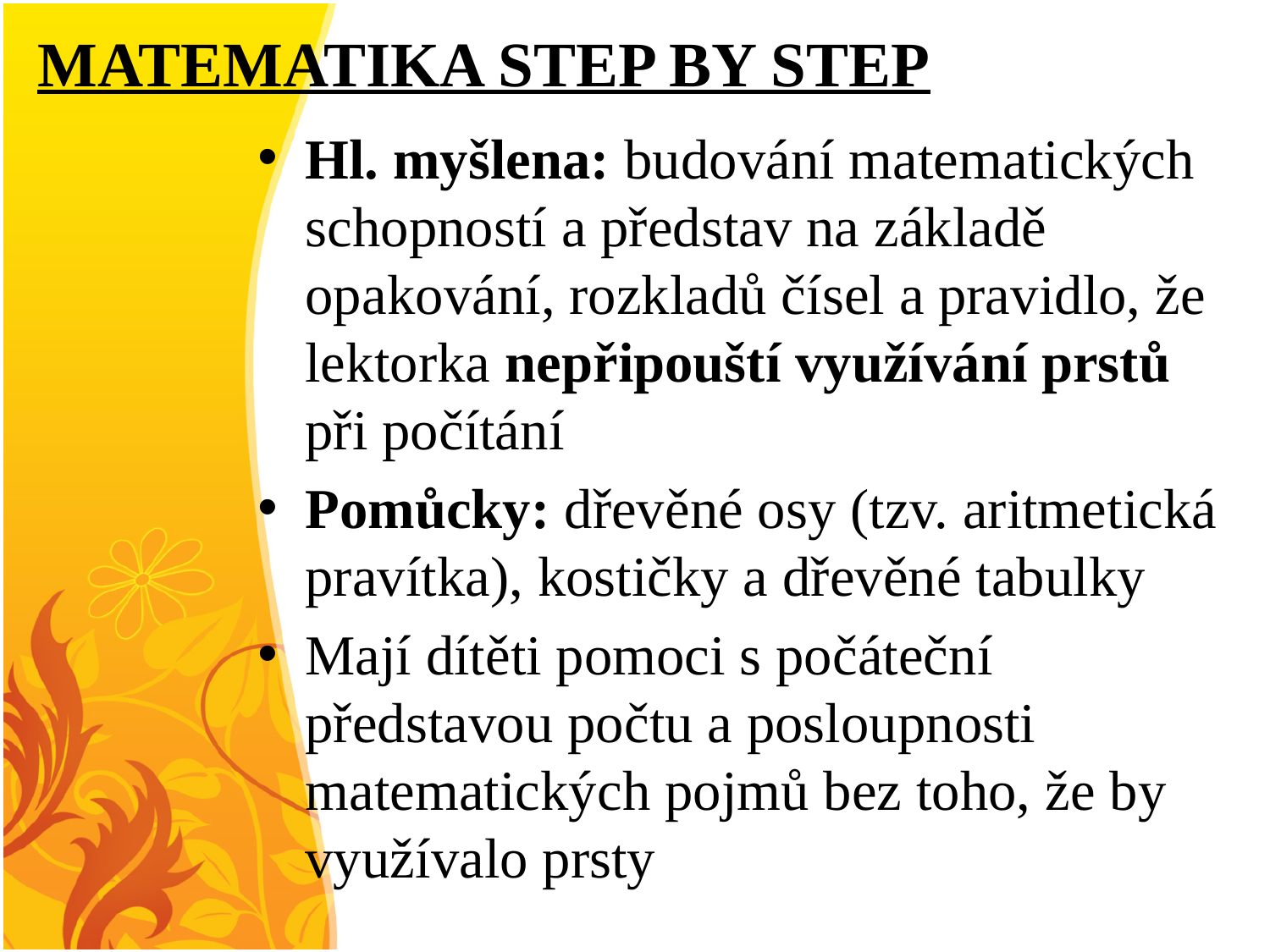

# MATEMATIKA STEP BY STEP
Hl. myšlena: budování matematických schopností a představ na základě opakování, rozkladů čísel a pravidlo, že lektorka nepřipouští využívání prstů při počítání
Pomůcky: dřevěné osy (tzv. aritmetická pravítka), kostičky a dřevěné tabulky
Mají dítěti pomoci s počáteční představou počtu a posloupnosti matematických pojmů bez toho, že by využívalo prsty